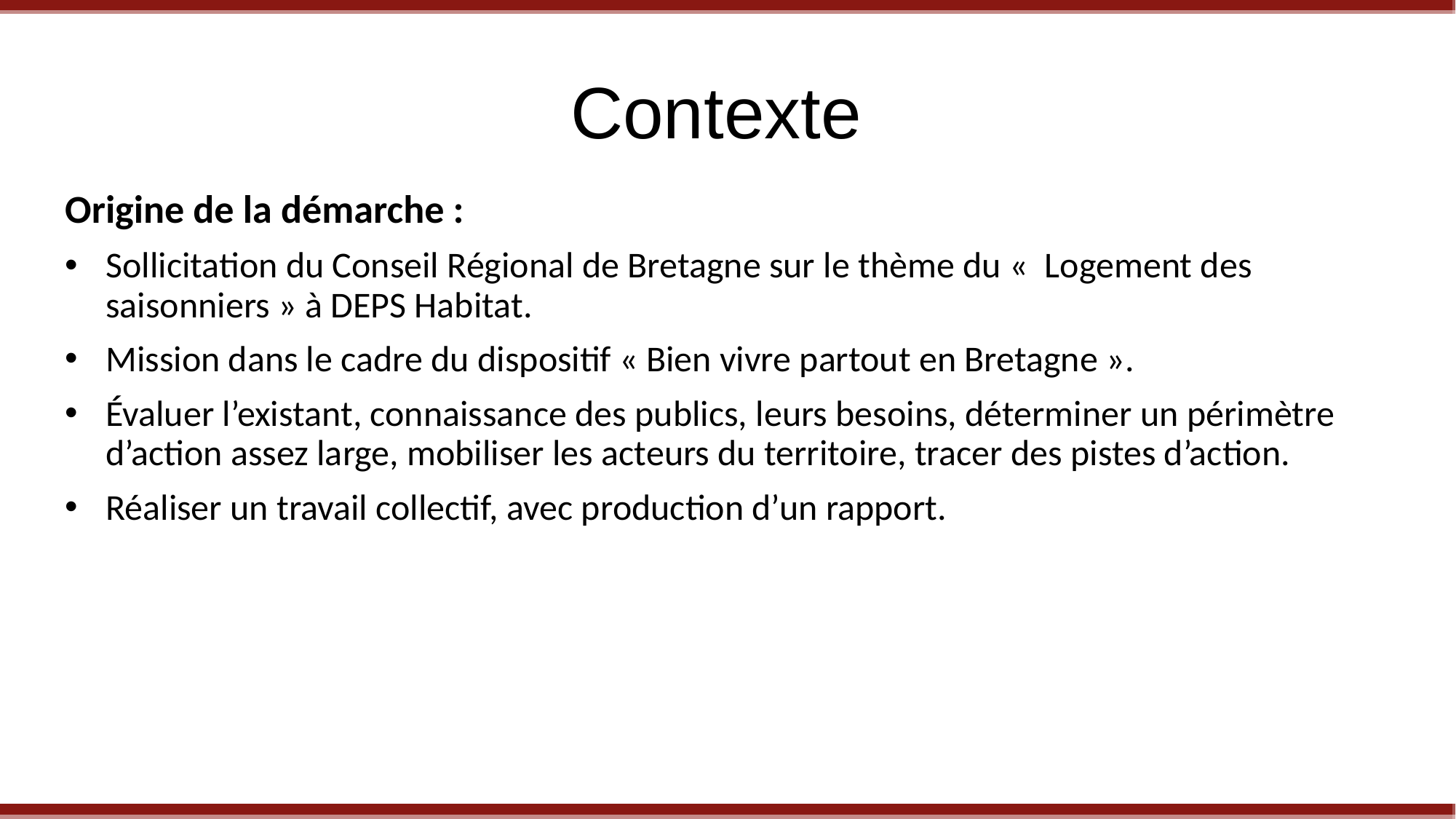

# Contexte
Origine de la démarche :
Sollicitation du Conseil Régional de Bretagne sur le thème du «  Logement des saisonniers » à DEPS Habitat.
Mission dans le cadre du dispositif « Bien vivre partout en Bretagne ».
Évaluer l’existant, connaissance des publics, leurs besoins, déterminer un périmètre d’action assez large, mobiliser les acteurs du territoire, tracer des pistes d’action.
Réaliser un travail collectif, avec production d’un rapport.